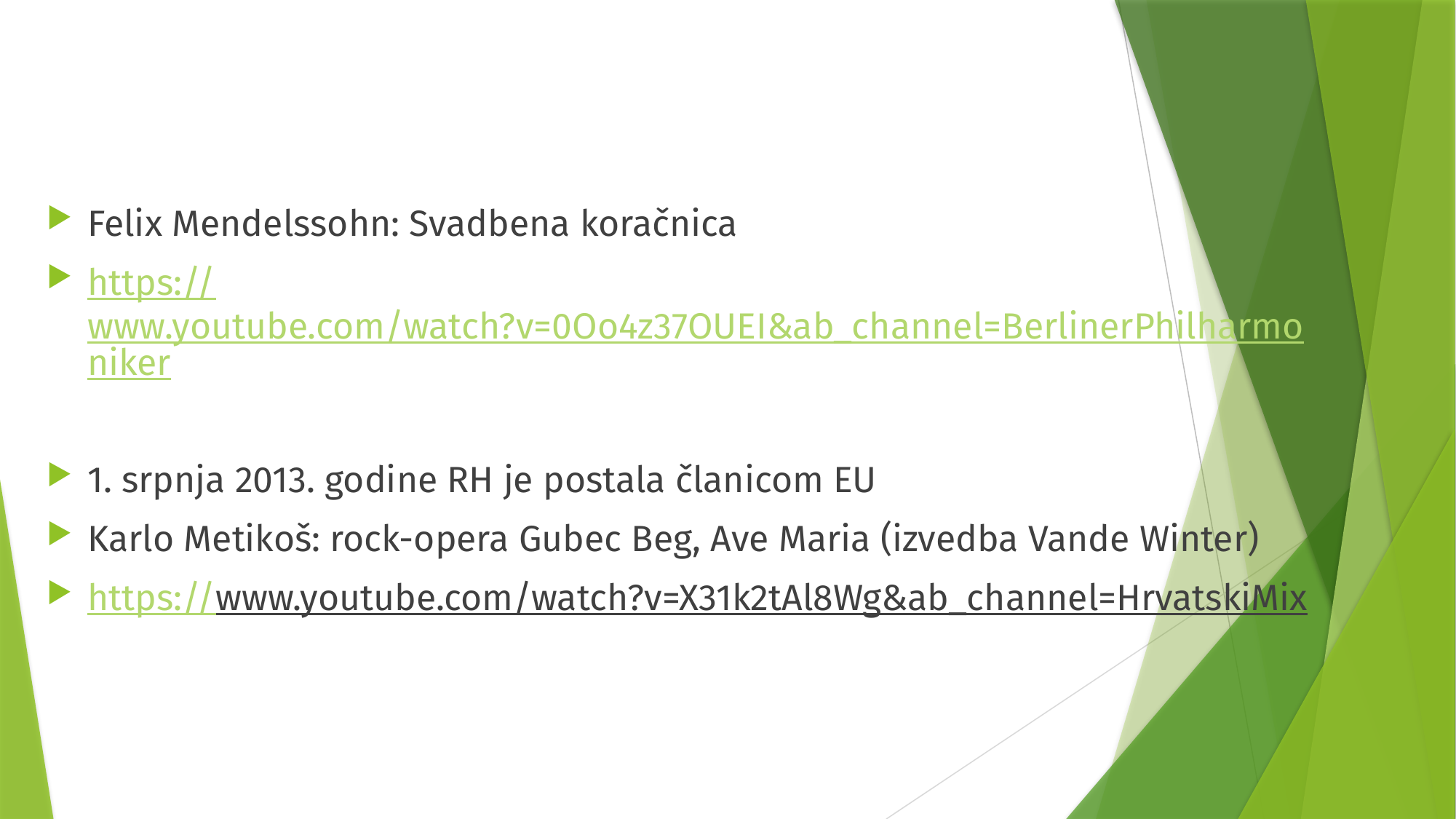

Felix Mendelssohn: Svadbena koračnica
https://www.youtube.com/watch?v=0Oo4z37OUEI&ab_channel=BerlinerPhilharmoniker

1. srpnja 2013. godine RH je postala članicom EU
Karlo Metikoš: rock-opera Gubec Beg, Ave Maria (izvedba Vande Winter)
https://www.youtube.com/watch?v=X31k2tAl8Wg&ab_channel=HrvatskiMix